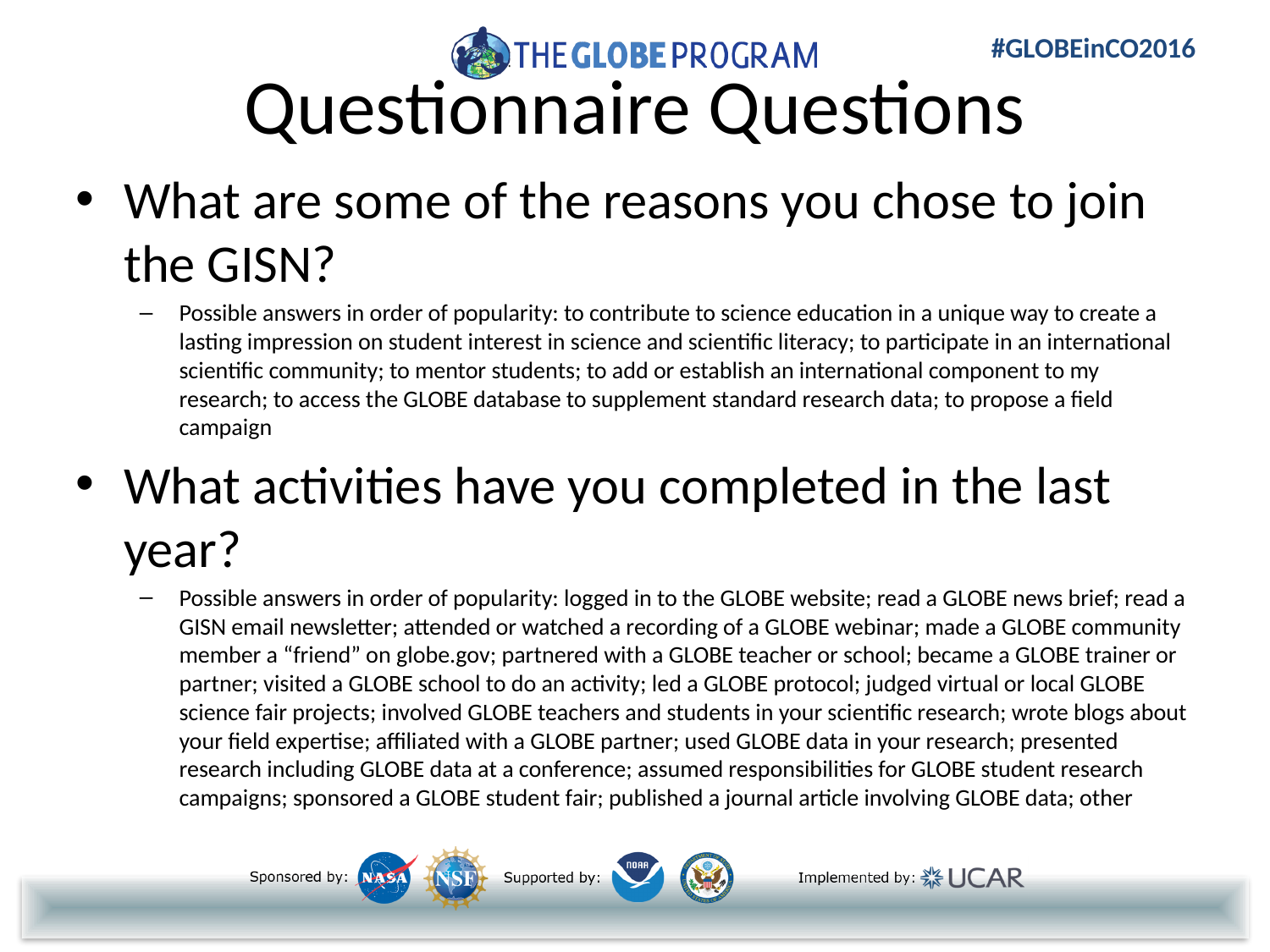

# Questionnaire Questions
What are some of the reasons you chose to join the GISN?
Possible answers in order of popularity: to contribute to science education in a unique way to create a lasting impression on student interest in science and scientific literacy; to participate in an international scientific community; to mentor students; to add or establish an international component to my research; to access the GLOBE database to supplement standard research data; to propose a field campaign
What activities have you completed in the last year?
Possible answers in order of popularity: logged in to the GLOBE website; read a GLOBE news brief; read a GISN email newsletter; attended or watched a recording of a GLOBE webinar; made a GLOBE community member a “friend” on globe.gov; partnered with a GLOBE teacher or school; became a GLOBE trainer or partner; visited a GLOBE school to do an activity; led a GLOBE protocol; judged virtual or local GLOBE science fair projects; involved GLOBE teachers and students in your scientific research; wrote blogs about your field expertise; affiliated with a GLOBE partner; used GLOBE data in your research; presented research including GLOBE data at a conference; assumed responsibilities for GLOBE student research campaigns; sponsored a GLOBE student fair; published a journal article involving GLOBE data; other